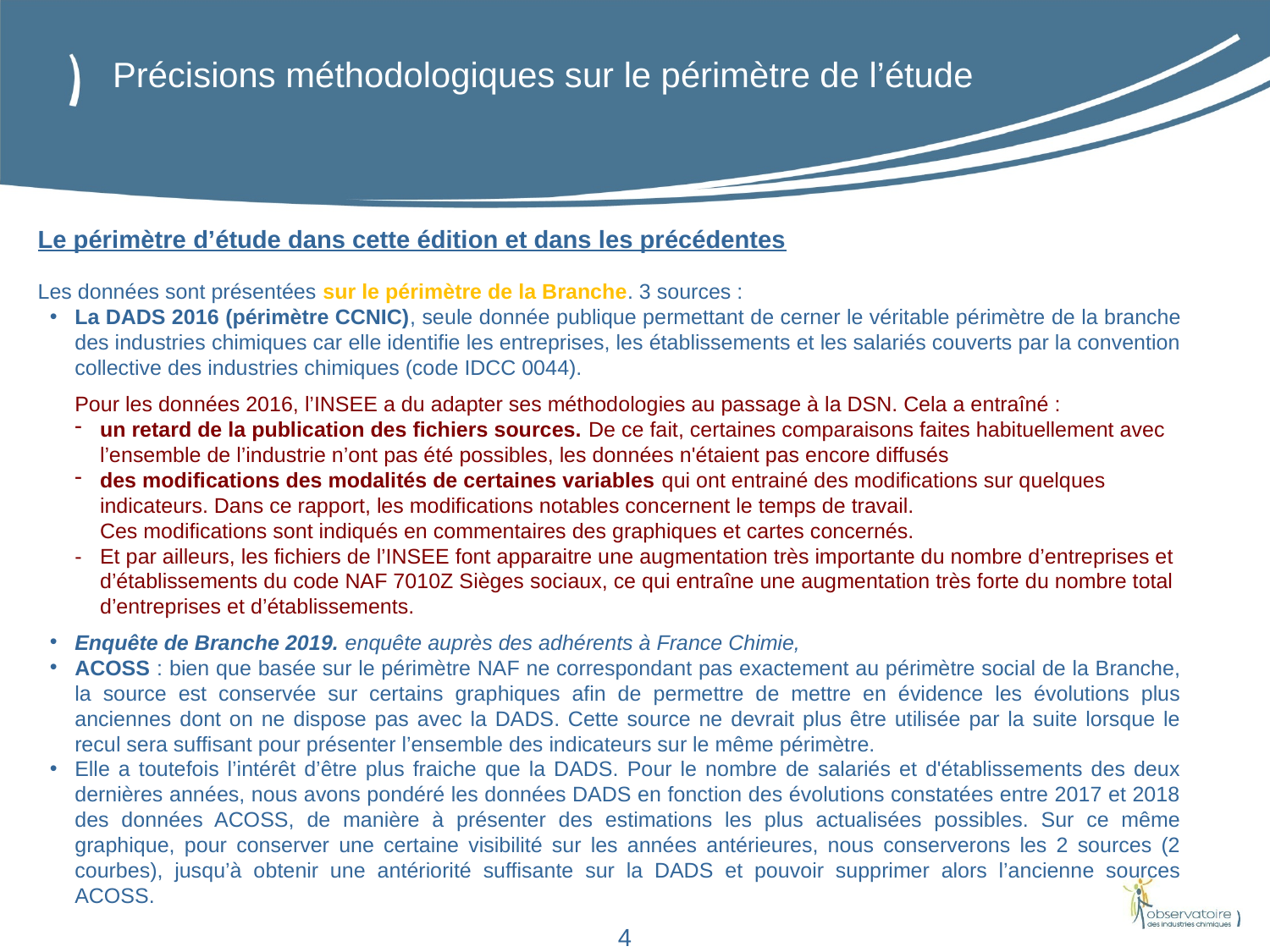

Précisions méthodologiques sur le périmètre de l’étude
Le périmètre d’étude dans cette édition et dans les précédentes

Les données sont présentées sur le périmètre de la Branche. 3 sources :
La DADS 2016 (périmètre CCNIC), seule donnée publique permettant de cerner le véritable périmètre de la branche des industries chimiques car elle identifie les entreprises, les établissements et les salariés couverts par la convention collective des industries chimiques (code IDCC 0044).
Pour les données 2016, l’INSEE a du adapter ses méthodologies au passage à la DSN. Cela a entraîné :
un retard de la publication des fichiers sources. De ce fait, certaines comparaisons faites habituellement avec l’ensemble de l’industrie n’ont pas été possibles, les données n'étaient pas encore diffusés
des modifications des modalités de certaines variables qui ont entrainé des modifications sur quelques indicateurs. Dans ce rapport, les modifications notables concernent le temps de travail.
	Ces modifications sont indiqués en commentaires des graphiques et cartes concernés.
-	Et par ailleurs, les fichiers de l’INSEE font apparaitre une augmentation très importante du nombre d’entreprises et d’établissements du code NAF 7010Z Sièges sociaux, ce qui entraîne une augmentation très forte du nombre total d’entreprises et d’établissements.
Enquête de Branche 2019. enquête auprès des adhérents à France Chimie,
ACOSS : bien que basée sur le périmètre NAF ne correspondant pas exactement au périmètre social de la Branche, la source est conservée sur certains graphiques afin de permettre de mettre en évidence les évolutions plus anciennes dont on ne dispose pas avec la DADS. Cette source ne devrait plus être utilisée par la suite lorsque le recul sera suffisant pour présenter l’ensemble des indicateurs sur le même périmètre.
Elle a toutefois l’intérêt d’être plus fraiche que la DADS. Pour le nombre de salariés et d'établissements des deux dernières années, nous avons pondéré les données DADS en fonction des évolutions constatées entre 2017 et 2018 des données ACOSS, de manière à présenter des estimations les plus actualisées possibles. Sur ce même graphique, pour conserver une certaine visibilité sur les années antérieures, nous conserverons les 2 sources (2 courbes), jusqu’à obtenir une antériorité suffisante sur la DADS et pouvoir supprimer alors l’ancienne sources ACOSS.
4